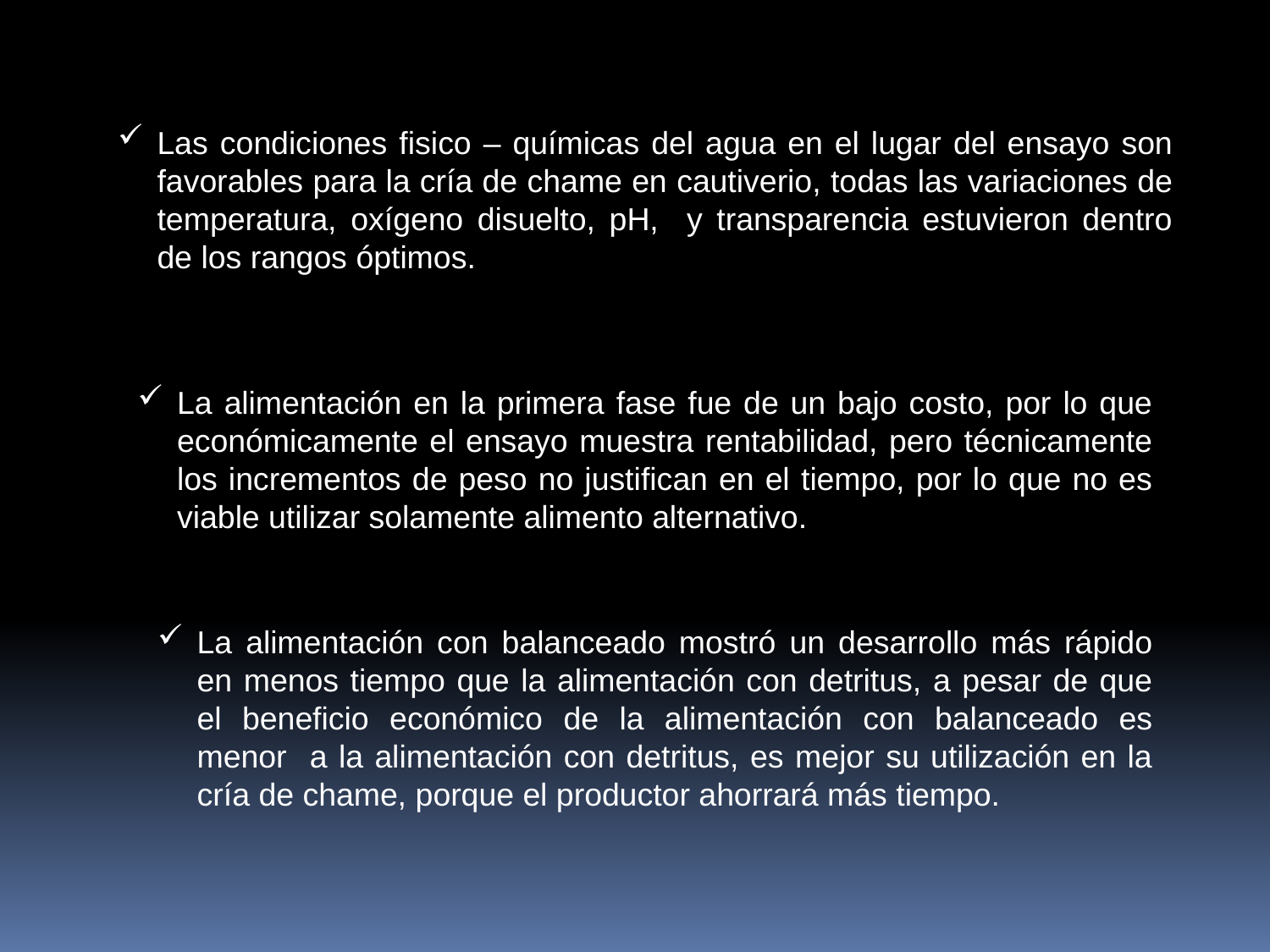

Las condiciones fisico – químicas del agua en el lugar del ensayo son favorables para la cría de chame en cautiverio, todas las variaciones de temperatura, oxígeno disuelto, pH,  y transparencia estuvieron dentro de los rangos óptimos.
La alimentación en la primera fase fue de un bajo costo, por lo que económicamente el ensayo muestra rentabilidad, pero técnicamente los incrementos de peso no justifican en el tiempo, por lo que no es viable utilizar solamente alimento alternativo.
La alimentación con balanceado mostró un desarrollo más rápido en menos tiempo que la alimentación con detritus, a pesar de que el beneficio económico de la alimentación con balanceado es menor  a la alimentación con detritus, es mejor su utilización en la cría de chame, porque el productor ahorrará más tiempo.